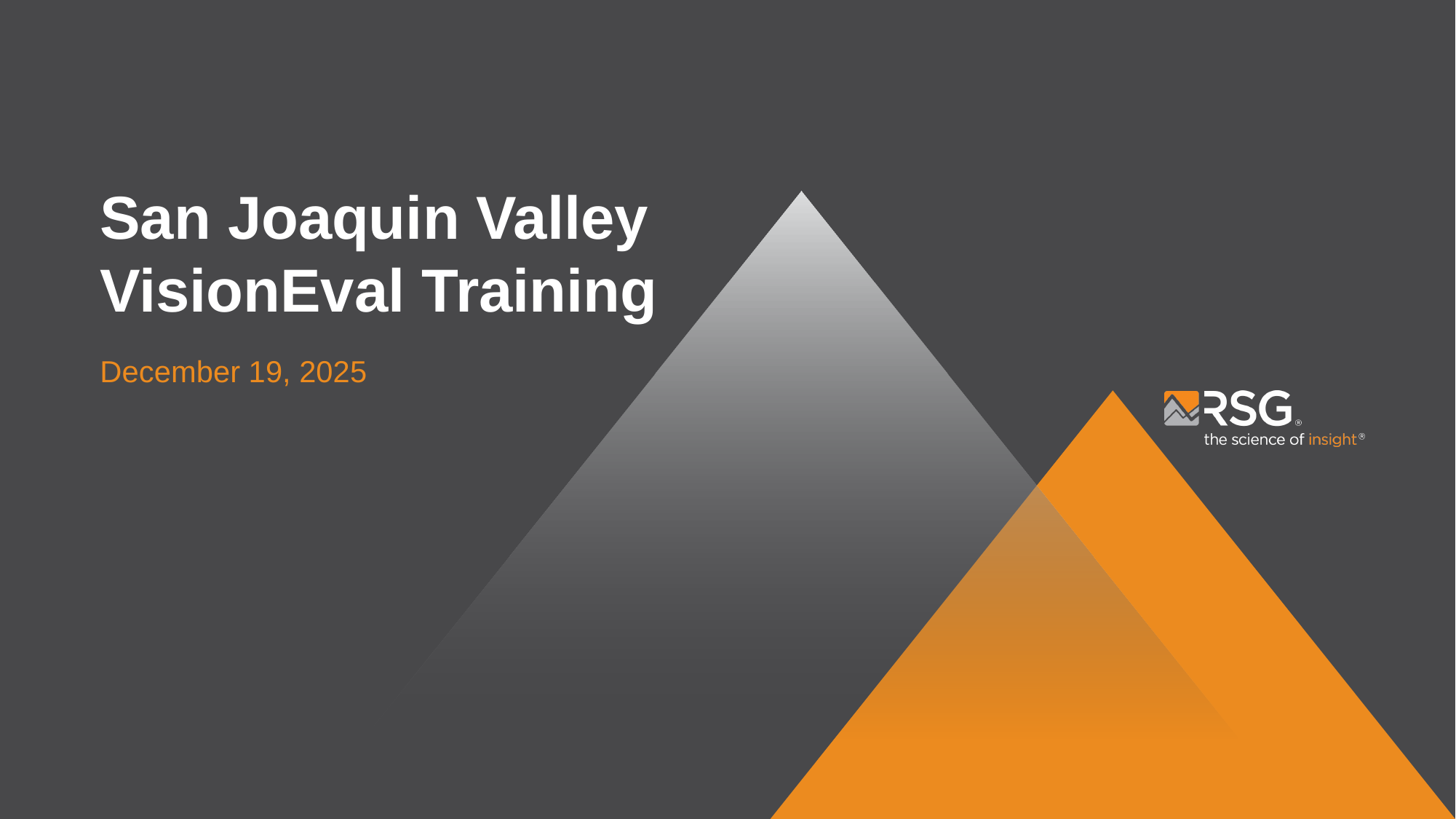

# San Joaquin Valley VisionEval Training
December 19, 2025

1